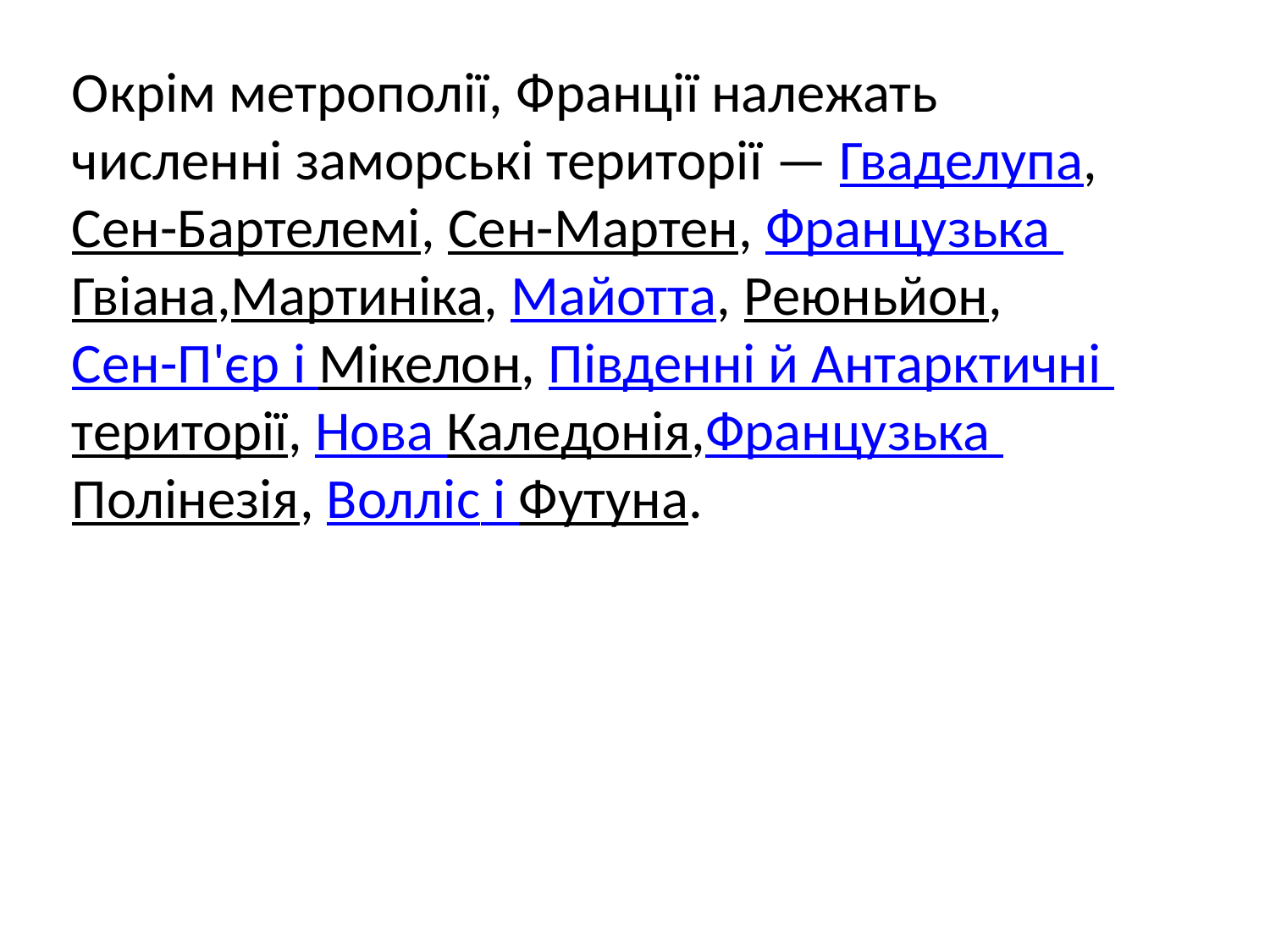

Окрім метрополії, Франції належать численні заморські території — Гваделупа, Сен-Бартелемі, Сен-Мартен, Французька Гвіана,Мартиніка, Майотта, Реюньйон, Сен-П'єр і Мікелон, Південні й Антарктичні території, Нова Каледонія,Французька Полінезія, Волліс і Футуна.